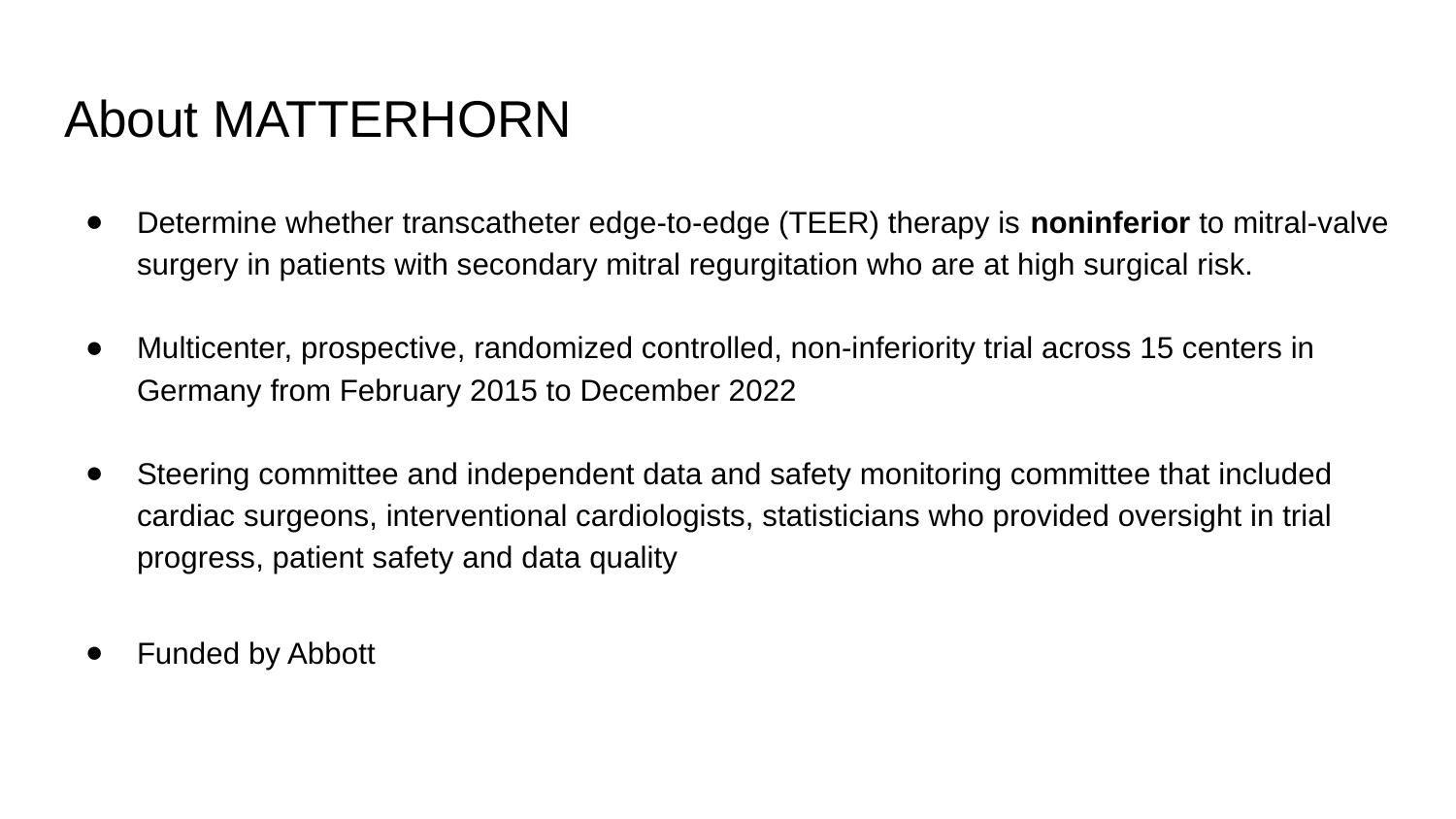

# About MATTERHORN
Determine whether transcatheter edge-to-edge (TEER) therapy is noninferior to mitral-valve surgery in patients with secondary mitral regurgitation who are at high surgical risk.

Multicenter, prospective, randomized controlled, non-inferiority trial across 15 centers in Germany from February 2015 to December 2022

Steering committee and independent data and safety monitoring committee that included cardiac surgeons, interventional cardiologists, statisticians who provided oversight in trial progress, patient safety and data quality

Funded by Abbott